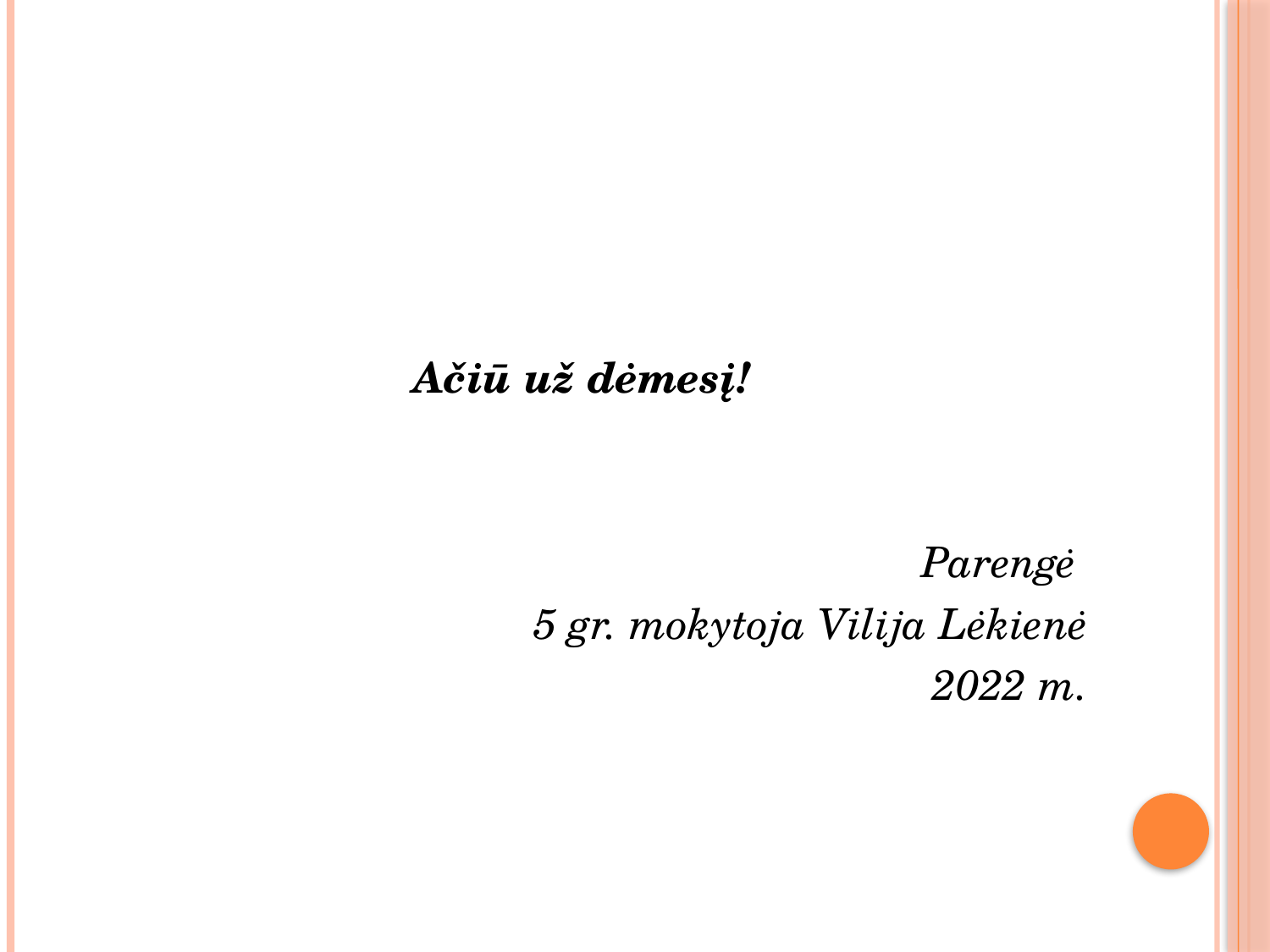

#

Ačiū už dėmesį!

 Parengė
5 gr. mokytoja Vilija Lėkienė
2022 m.